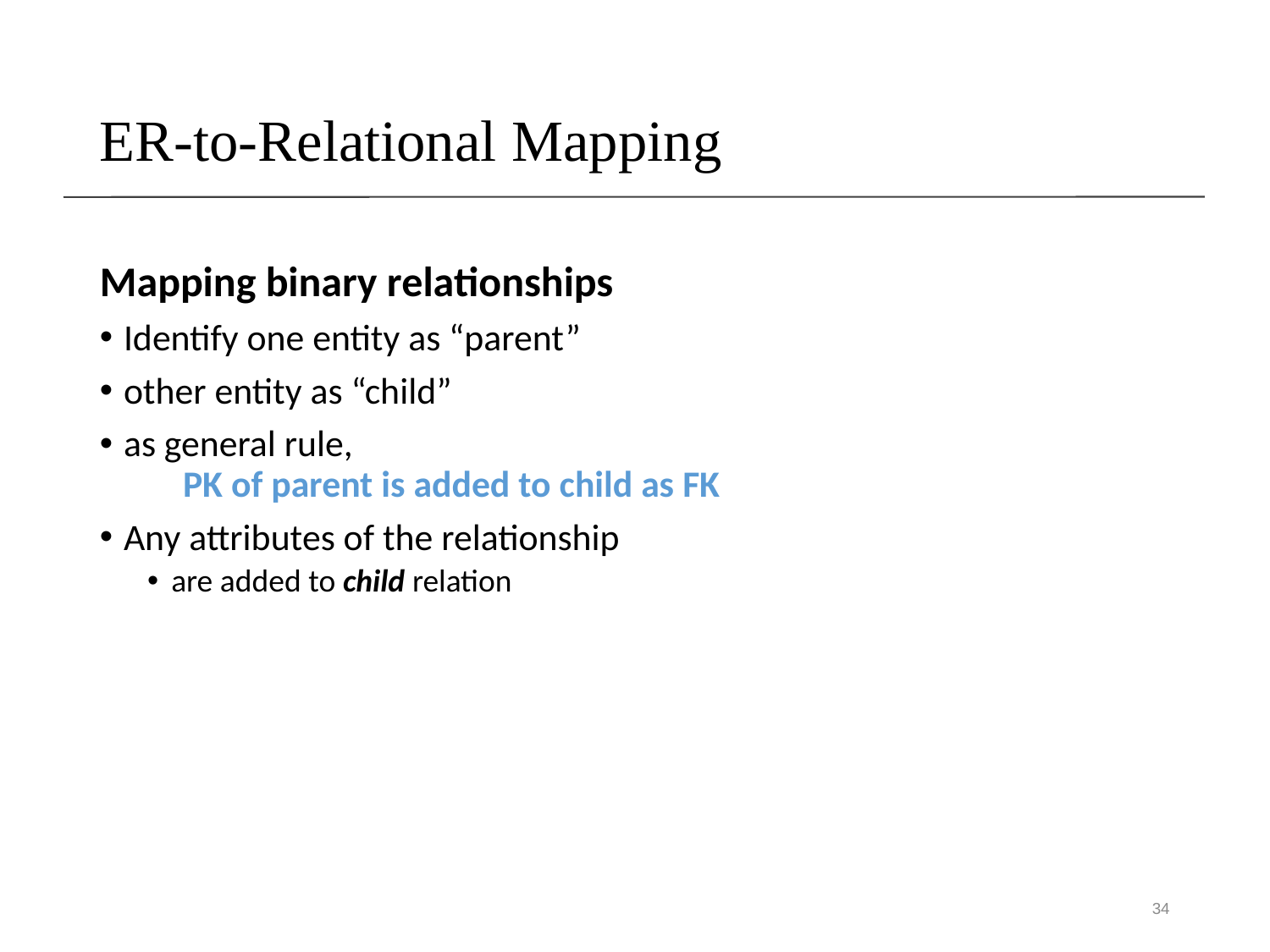

# ER-to-Relational Mapping
Mapping binary relationships
Identify one entity as “parent”
other entity as “child”
as general rule,
       PK of parent is added to child as FK
Any attributes of the relationship
are added to child relation

34